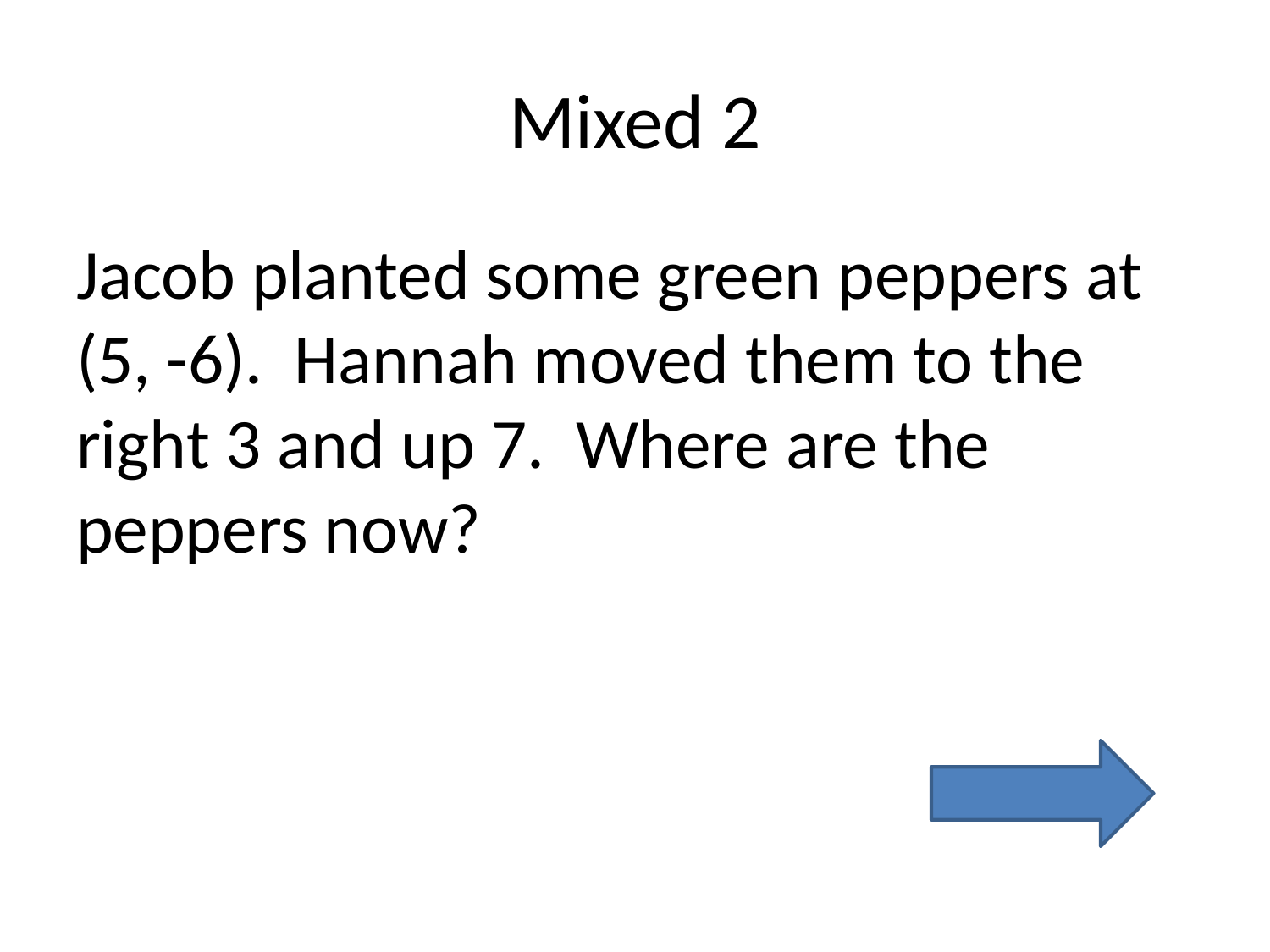

# Mixed 2
Jacob planted some green peppers at (5, -6).  Hannah moved them to the right 3 and up 7.  Where are the peppers now?